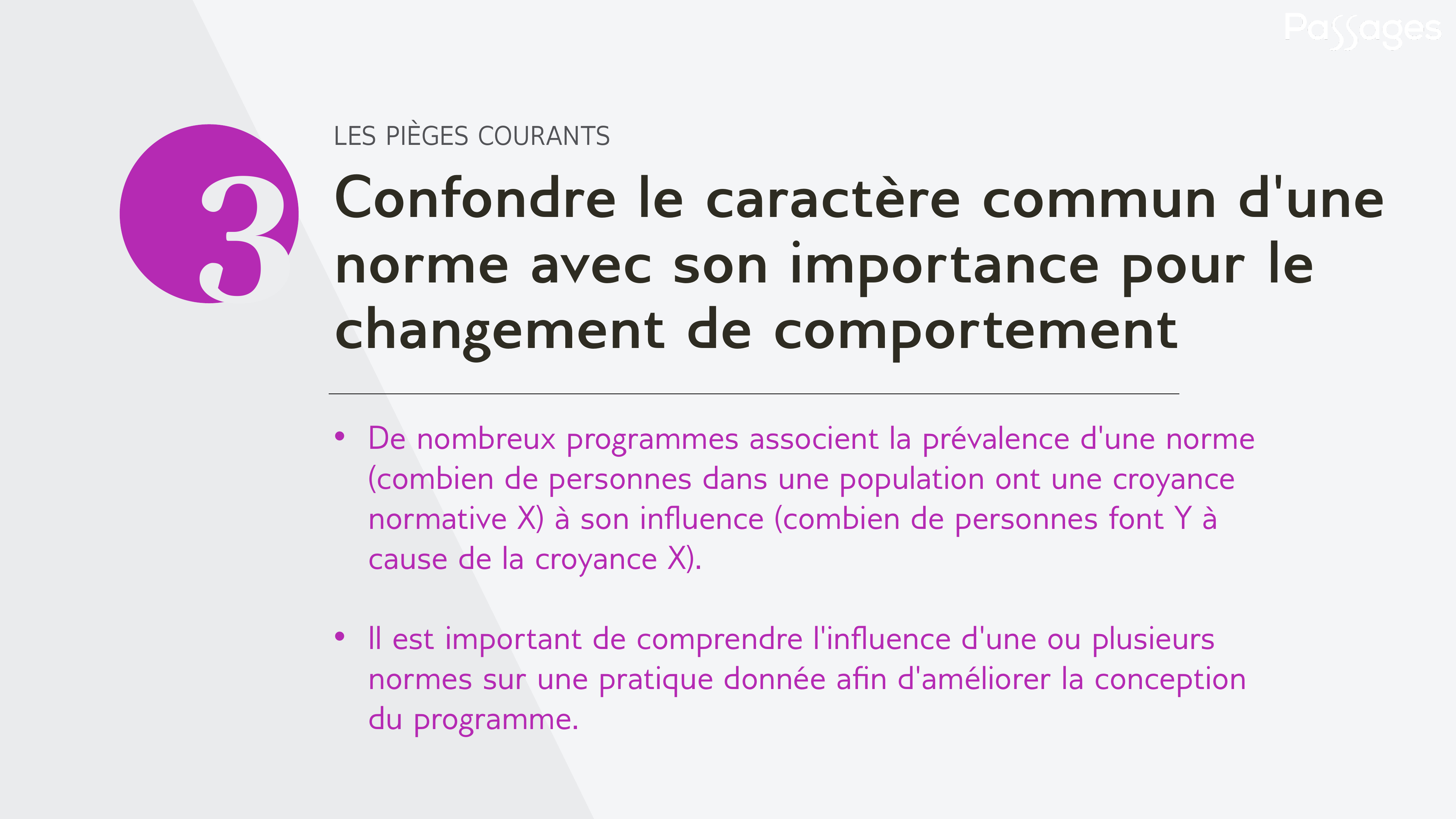

LES PIÈGES COURANTS

3
Confondre le caractère commun d'une norme avec son importance pour le changement de comportement
De nombreux programmes associent la prévalence d'une norme (combien de personnes dans une population ont une croyance normative X) à son influence (combien de personnes font Y à cause de la croyance X).

Il est important de comprendre l'influence d'une ou plusieurs normes sur une pratique donnée afin d'améliorer la conception du programme.